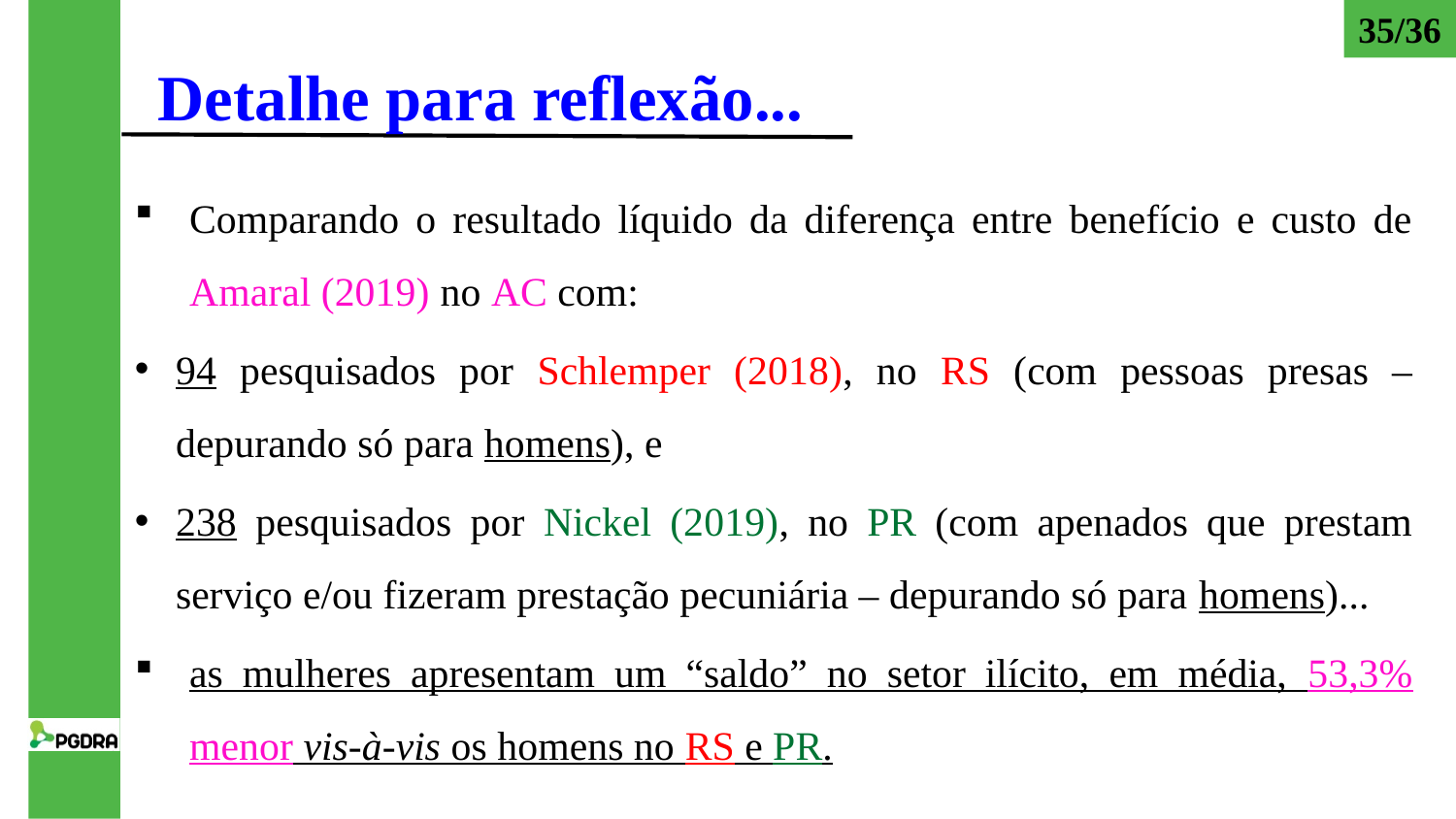

35/36
# Detalhe para reflexão...
Comparando o resultado líquido da diferença entre benefício e custo de Amaral (2019) no AC com:
94 pesquisados por Schlemper (2018), no RS (com pessoas presas – depurando só para homens), e
238 pesquisados por Nickel (2019), no PR (com apenados que prestam serviço e/ou fizeram prestação pecuniária – depurando só para homens)...
as mulheres apresentam um “saldo” no setor ilícito, em média, 53,3% menor vis-à-vis os homens no RS e PR.